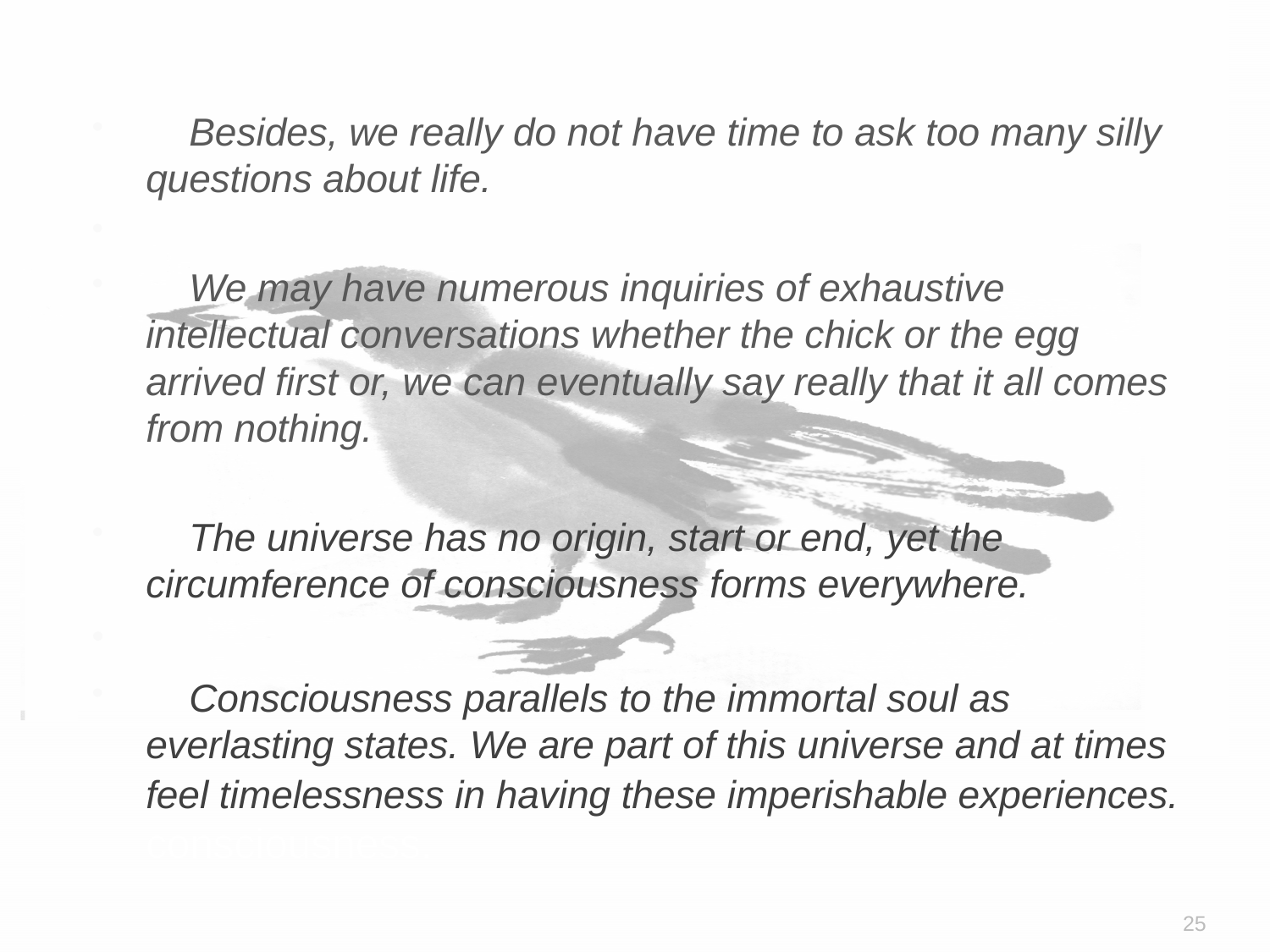

#

    Besides, we really do not have time to ask too many silly questions about life.

    We may have numerous inquiries of exhaustive intellectual conversations whether the chick or the egg arrived first or, we can eventually say really that it all comes from nothing.

    The universe has no origin, start or end, yet the circumference of consciousness forms everywhere.

    Consciousness parallels to the immortal soul as everlasting states. We are part of this universe and at times feel timelessness in having these imperishable experiences. consciousness.

25